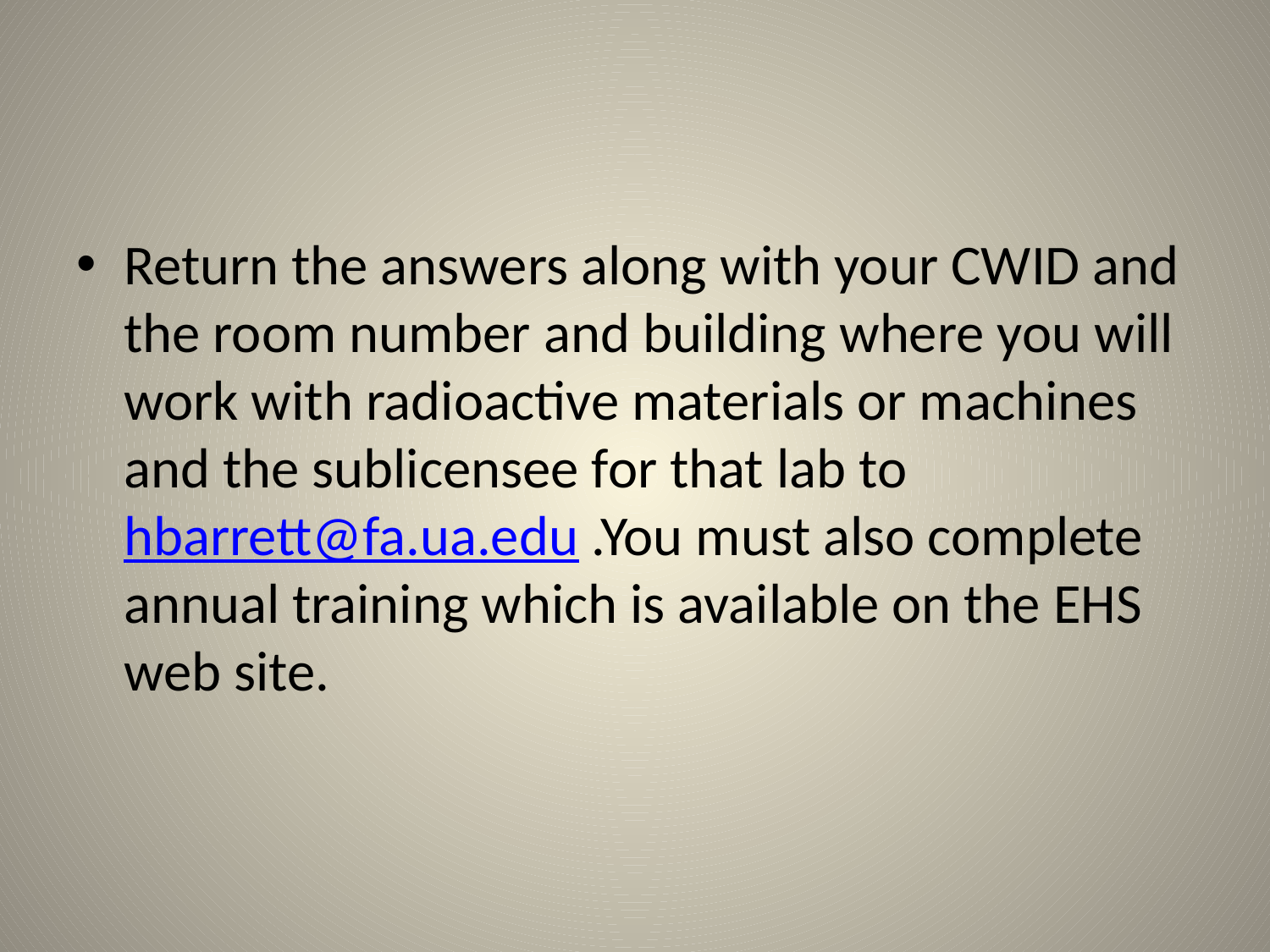

#
Return the answers along with your CWID and the room number and building where you will work with radioactive materials or machines and the sublicensee for that lab to hbarrett@fa.ua.edu .You must also complete annual training which is available on the EHS web site.